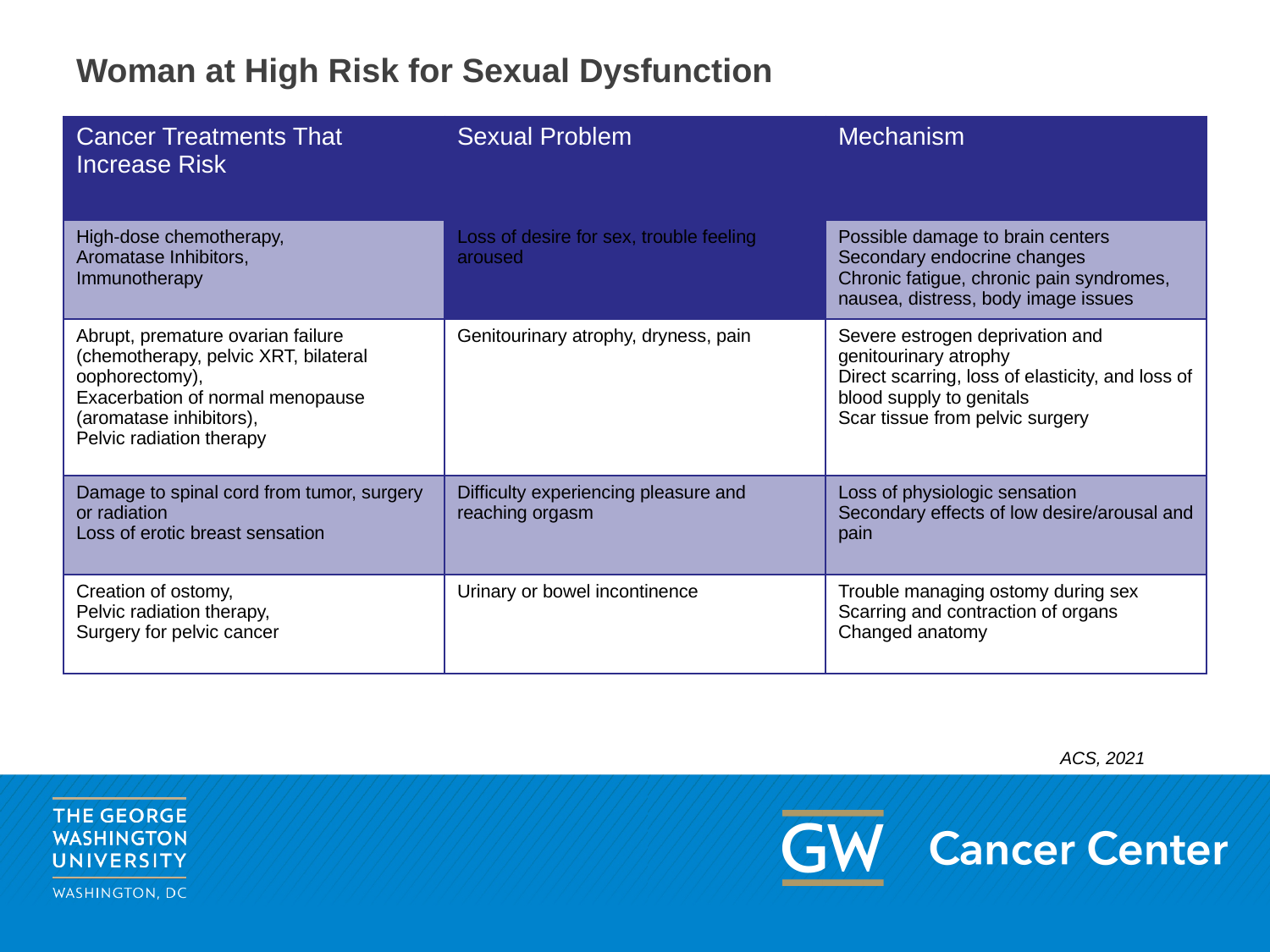

# Woman at High Risk for Sexual Dysfunction
| Cancer Treatments That Increase Risk | Sexual Problem | Mechanism |
| --- | --- | --- |
| High-dose chemotherapy, Aromatase Inhibitors, Immunotherapy | Loss of desire for sex, trouble feeling aroused | Possible damage to brain centers Secondary endocrine changes Chronic fatigue, chronic pain syndromes, nausea, distress, body image issues |
| Abrupt, premature ovarian failure (chemotherapy, pelvic XRT, bilateral oophorectomy), Exacerbation of normal menopause (aromatase inhibitors), Pelvic radiation therapy | Genitourinary atrophy, dryness, pain | Severe estrogen deprivation and genitourinary atrophy Direct scarring, loss of elasticity, and loss of blood supply to genitals Scar tissue from pelvic surgery |
| Damage to spinal cord from tumor, surgery or radiation Loss of erotic breast sensation | Difficulty experiencing pleasure and reaching orgasm | Loss of physiologic sensation Secondary effects of low desire/arousal and pain |
| Creation of ostomy, Pelvic radiation therapy, Surgery for pelvic cancer | Urinary or bowel incontinence | Trouble managing ostomy during sex Scarring and contraction of organs Changed anatomy |
ACS, 2021